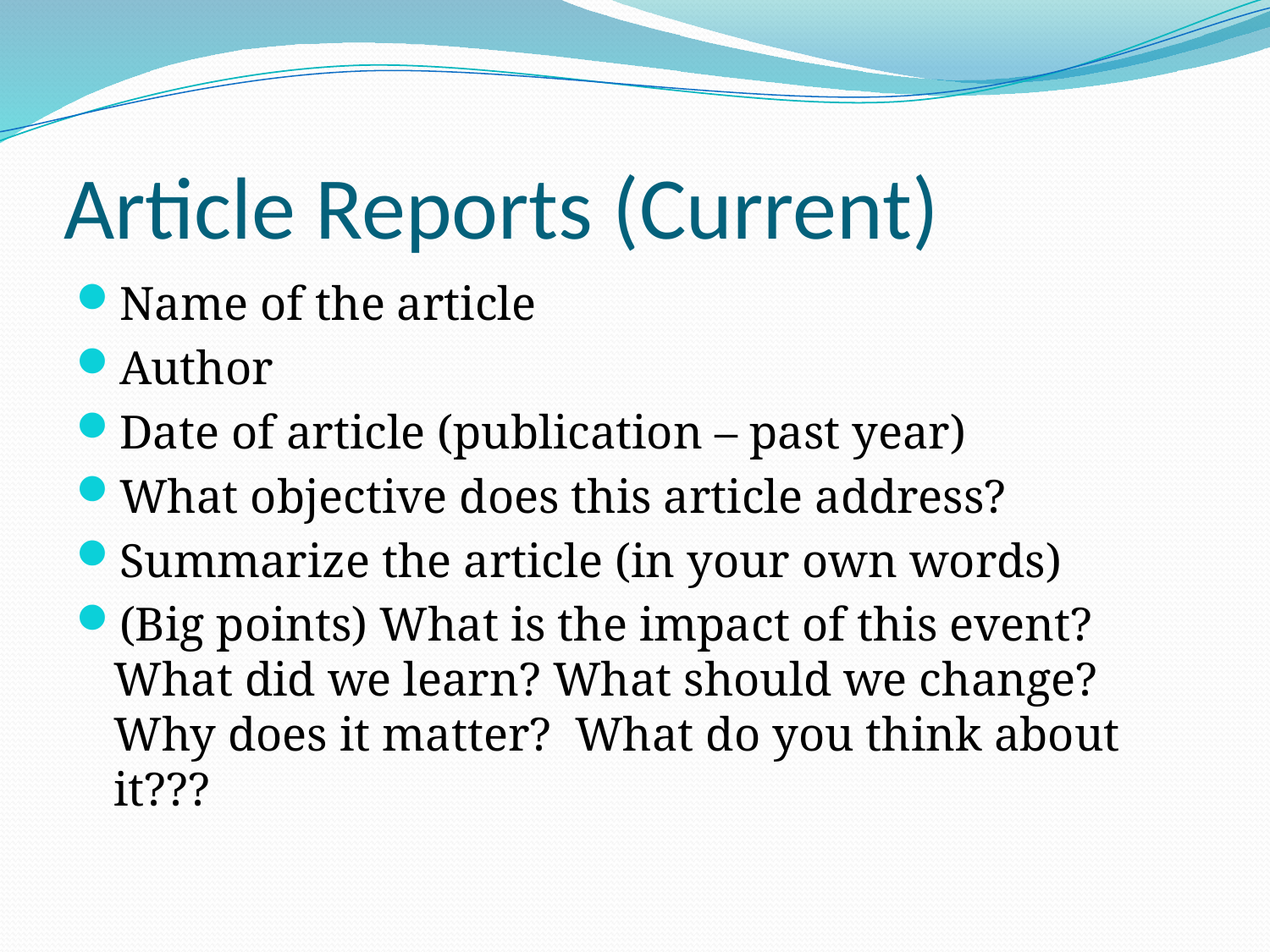

# Article Reports (Current)
Name of the article
Author
Date of article (publication – past year)
What objective does this article address?
Summarize the article (in your own words)
(Big points) What is the impact of this event?  What did we learn? What should we change?  Why does it matter?  What do you think about it???